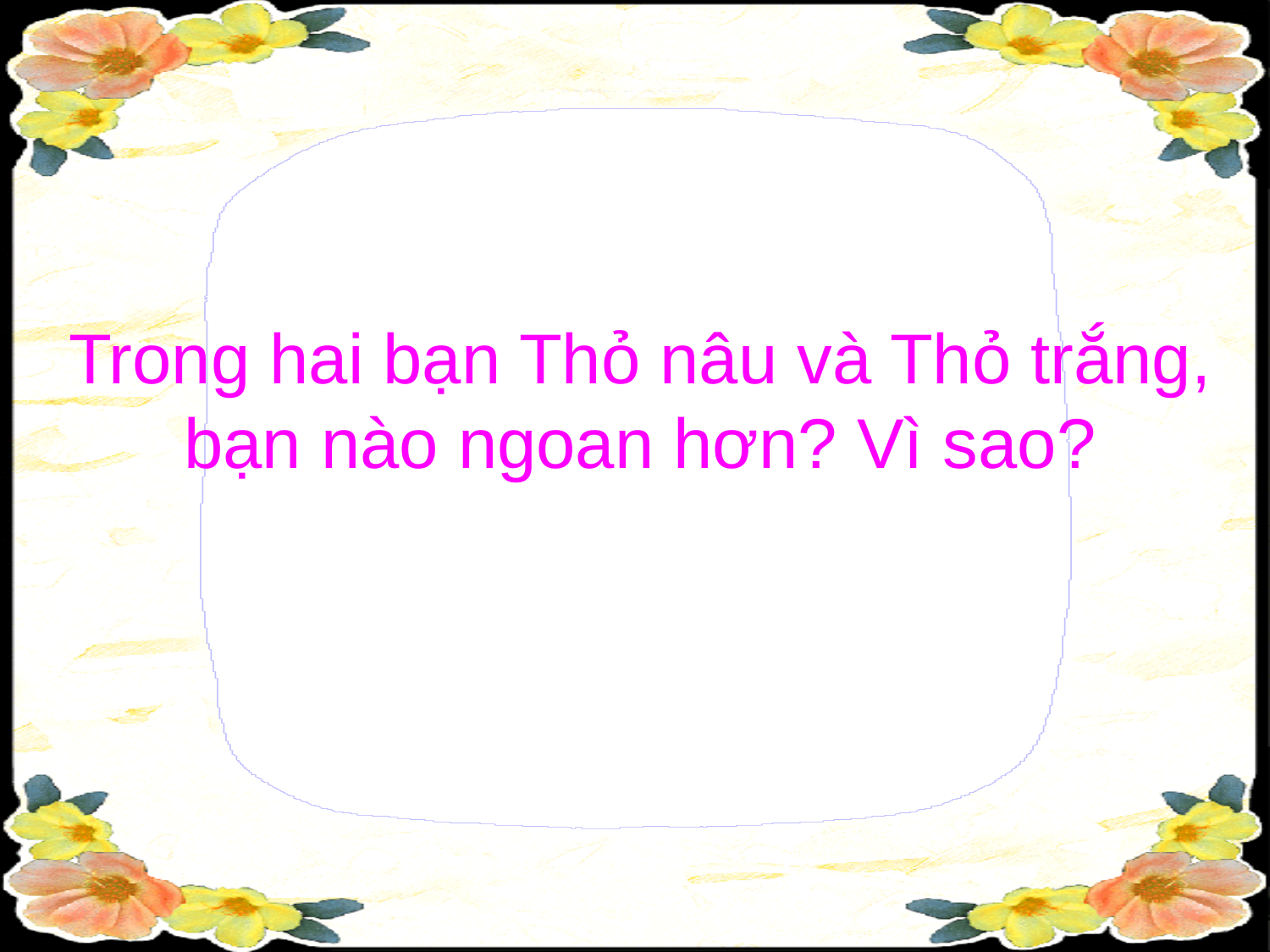

# Trong hai bạn Thỏ nâu và Thỏ trắng, bạn nào ngoan hơn? Vì sao?